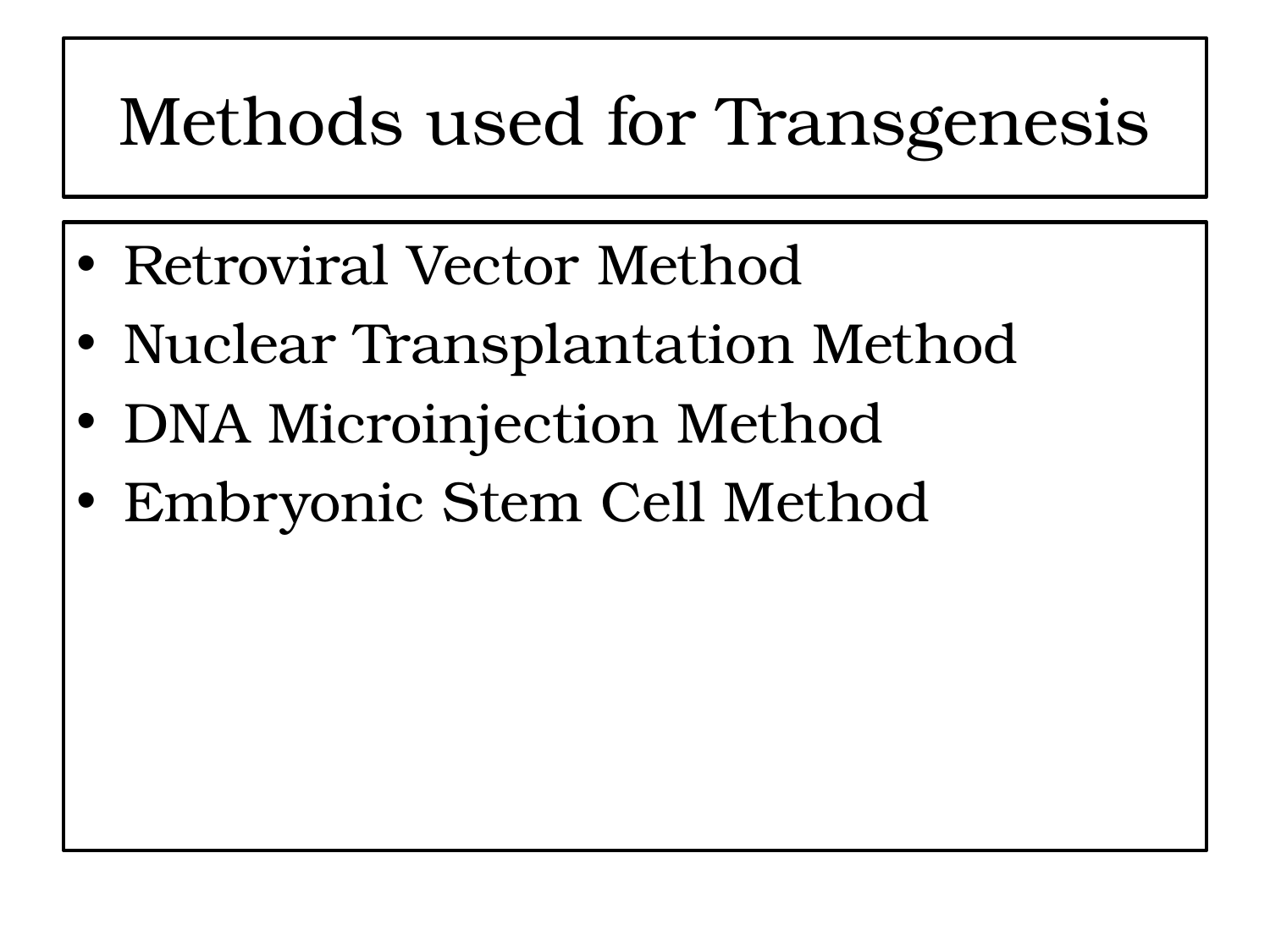

# Methods used for Transgenesis
Retroviral Vector Method
Nuclear Transplantation Method
DNA Microinjection Method
Embryonic Stem Cell Method